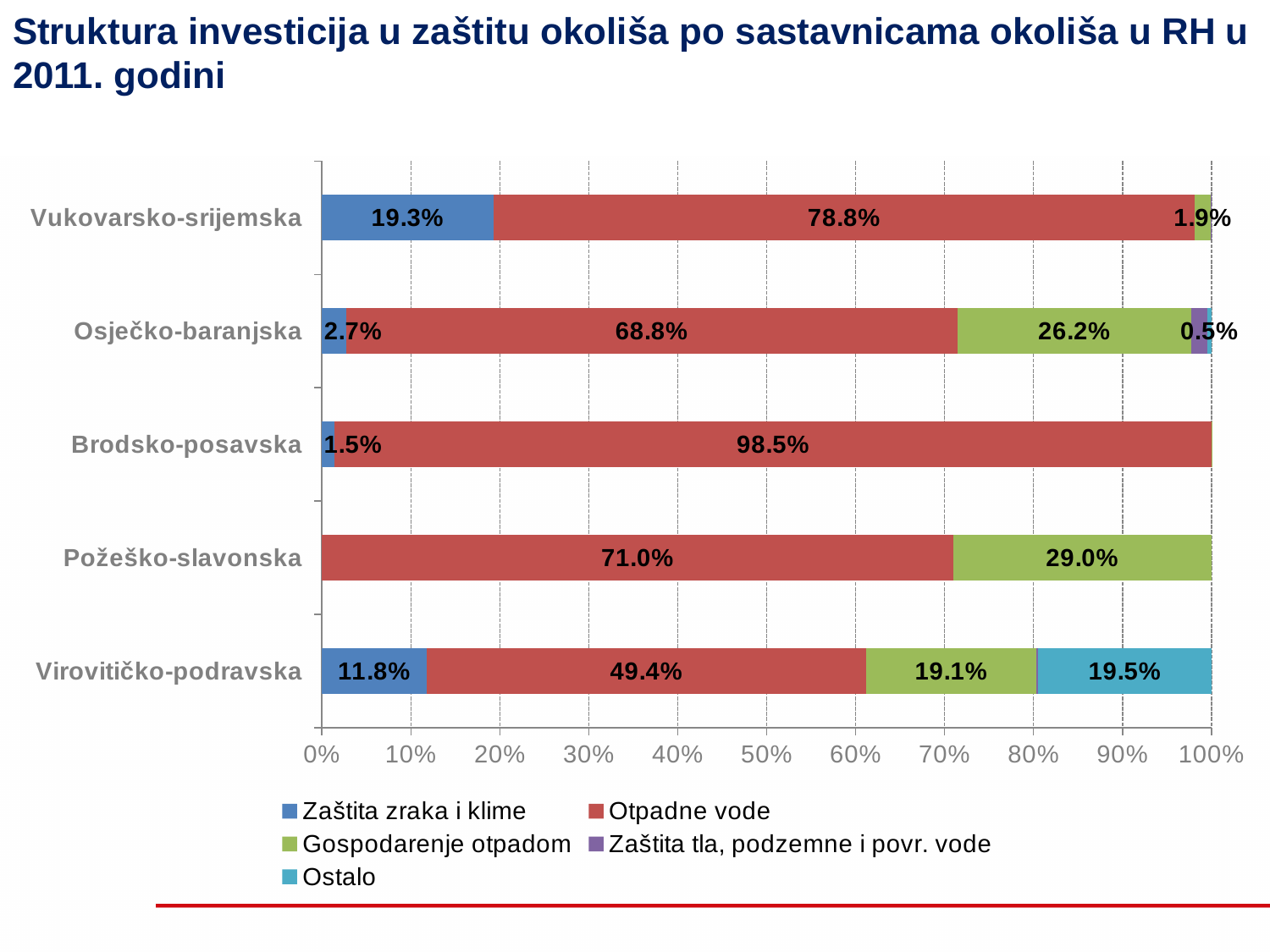

# Struktura investicija u zaštitu okoliša po sastavnicama okoliša u RH u 2011. godini

### Chart

| Category | Zaštita zraka i klime | Otpadne vode | Gospodarenje otpadom | Zaštita tla, podzemne i povr. vode | Ostalo |
|---|---|---|---|---|---|
| Virovitičko-podravska  | 0.11783898626602929 | 0.4939676758479399 | 0.19144092875028454 | 0.0018969572805220426 | 0.1948554518552242 |
| Požeško-slavonska  | 0.0 | 0.7096158434741112 | 0.29038415652588884 | 0.0 | 0.0 |
| Brodsko-posavska  | 0.014551914427183732 | 0.9854102883924859 | 3.779718033034736e-05 | 0.0 | 0.0 |
| Osječko-baranjska  | 0.027076282218172352 | 0.6877115334548295 | 0.26232008033622195 | 0.018391787852865698 | 0.0045003161379105145 |
| Vukovarsko-srijemska  | 0.19290703922622246 | 0.7881115935925178 | 0.018516635926630554 | 0.000464731254629159 | 0.0 |